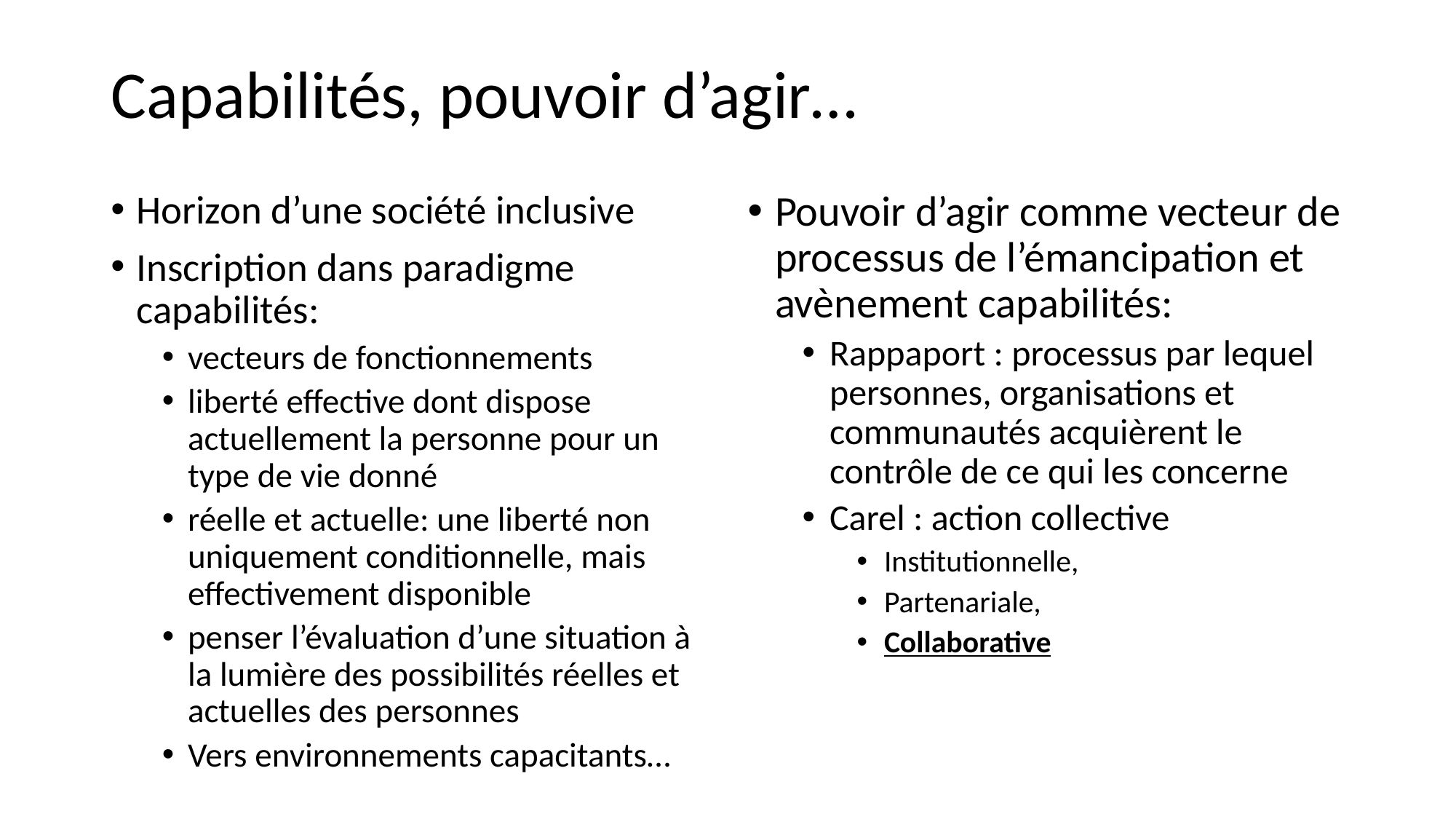

# Capabilités, pouvoir d’agir…
Horizon d’une société inclusive
Inscription dans paradigme capabilités:
vecteurs de fonctionnements
liberté effective dont dispose actuellement la personne pour un type de vie donné
réelle et actuelle: une liberté non uniquement conditionnelle, mais effectivement disponible
penser l’évaluation d’une situation à la lumière des possibilités réelles et actuelles des personnes
Vers environnements capacitants…
Pouvoir d’agir comme vecteur de processus de l’émancipation et avènement capabilités:
Rappaport : processus par lequel personnes, organisations et communautés acquièrent le contrôle de ce qui les concerne
Carel : action collective
Institutionnelle,
Partenariale,
Collaborative